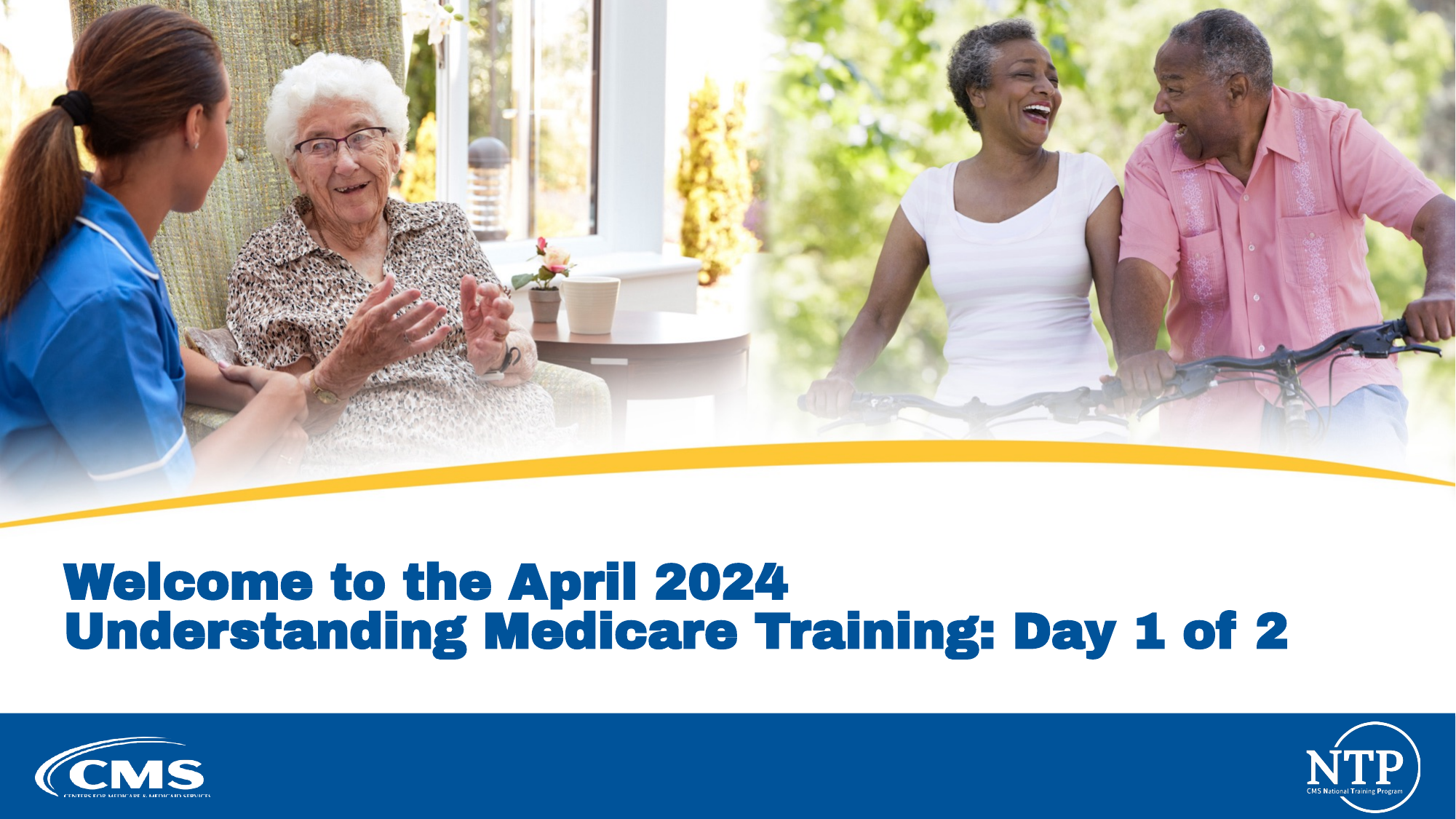

# Welcome to the April 2024 Understanding Medicare Training: Day 1 of 2